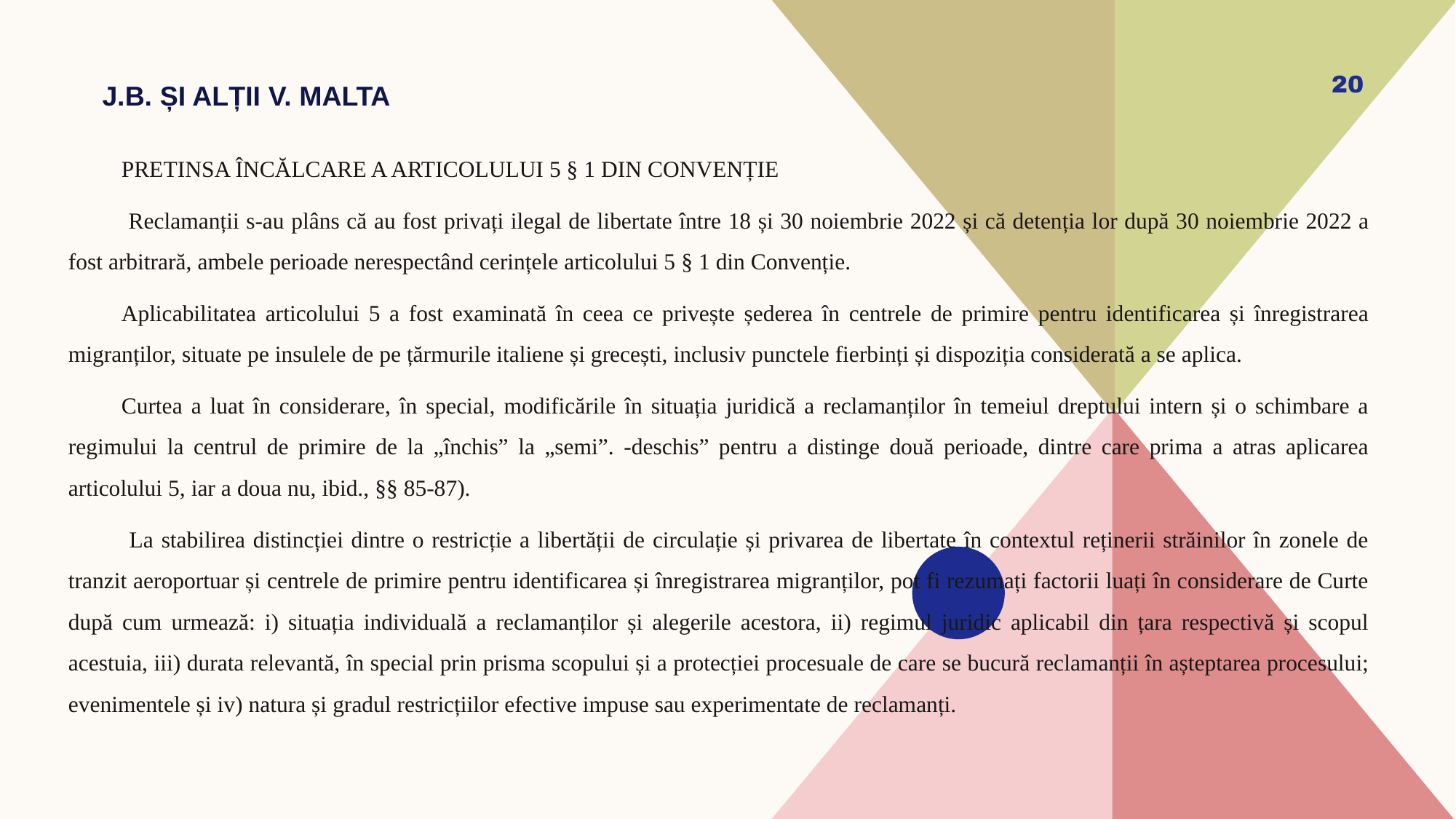

# J.B. Și alții v. MALTA
20
PRETINSA ÎNCĂLCARE A ARTICOLULUI 5 § 1 DIN CONVENȚIE
 Reclamanții s-au plâns că au fost privați ilegal de libertate între 18 și 30 noiembrie 2022 și că detenția lor după 30 noiembrie 2022 a fost arbitrară, ambele perioade nerespectând cerințele articolului 5 § 1 din Convenție.
Aplicabilitatea articolului 5 a fost examinată în ceea ce privește șederea în centrele de primire pentru identificarea și înregistrarea migranților, situate pe insulele de pe țărmurile italiene și grecești, inclusiv punctele fierbinți și dispoziția considerată a se aplica.
Curtea a luat în considerare, în special, modificările în situația juridică a reclamanților în temeiul dreptului intern și o schimbare a regimului la centrul de primire de la „închis” la „semi”. -deschis” pentru a distinge două perioade, dintre care prima a atras aplicarea articolului 5, iar a doua nu, ibid., §§ 85-87).
 La stabilirea distincției dintre o restricție a libertății de circulație și privarea de libertate în contextul reținerii străinilor în zonele de tranzit aeroportuar și centrele de primire pentru identificarea și înregistrarea migranților, pot fi rezumați factorii luați în considerare de Curte după cum urmează: i) situația individuală a reclamanților și alegerile acestora, ii) regimul juridic aplicabil din țara respectivă și scopul acestuia, iii) durata relevantă, în special prin prisma scopului și a protecției procesuale de care se bucură reclamanții în așteptarea procesului; evenimentele și iv) natura și gradul restricțiilor efective impuse sau experimentate de reclamanți.